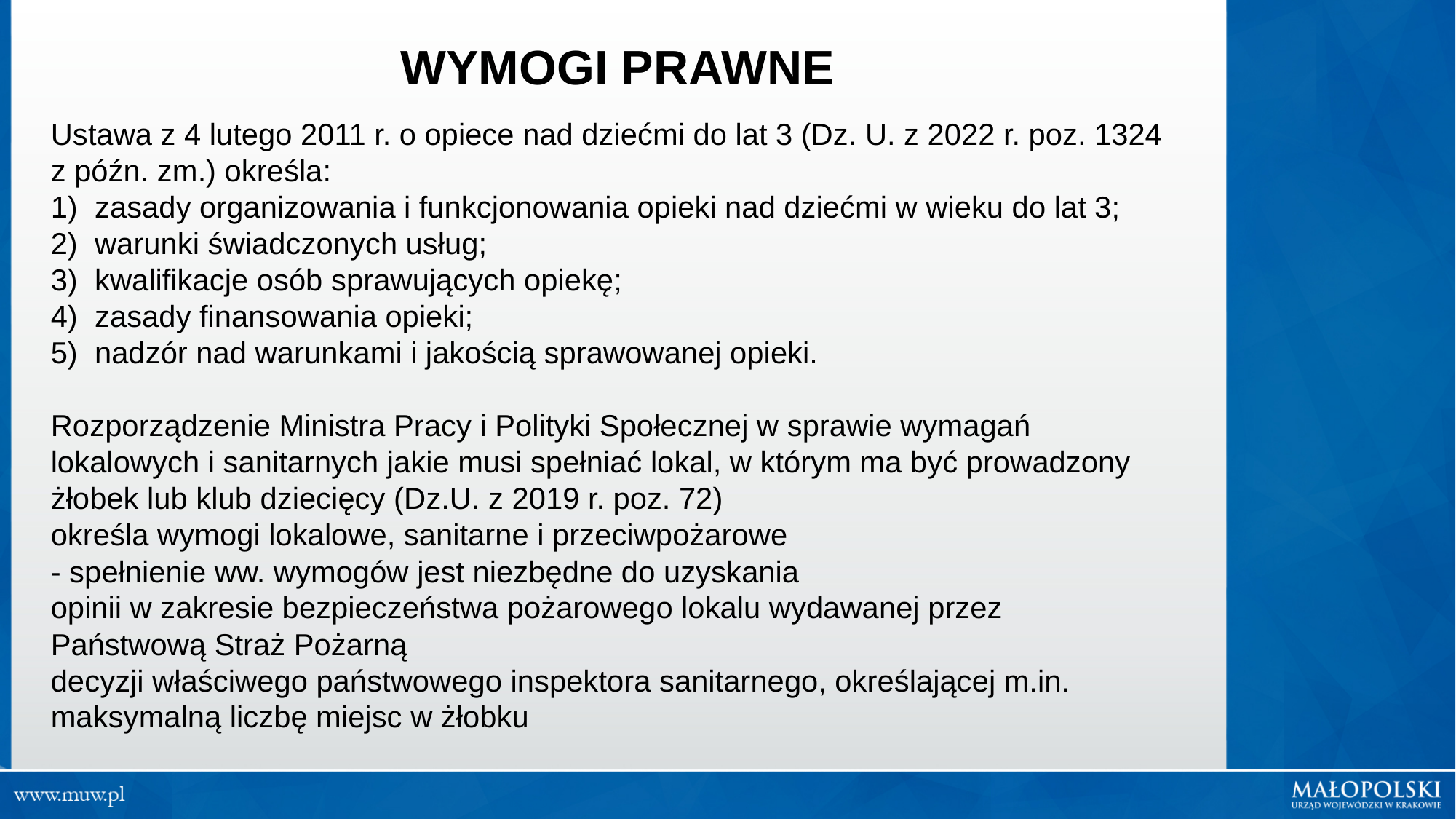

WYMOGI PRAWNE
Ustawa z 4 lutego 2011 r. o opiece nad dziećmi do lat 3 (Dz. U. z 2022 r. poz. 1324 z późn. zm.) określa:
1)  zasady organizowania i funkcjonowania opieki nad dziećmi w wieku do lat 3;
2)  warunki świadczonych usług;
3)  kwalifikacje osób sprawujących opiekę;
4)  zasady finansowania opieki;
5)  nadzór nad warunkami i jakością sprawowanej opieki.

Rozporządzenie Ministra Pracy i Polityki Społecznej w sprawie wymagań lokalowych i sanitarnych jakie musi spełniać lokal, w którym ma być prowadzony żłobek lub klub dziecięcy (Dz.U. z 2019 r. poz. 72)
określa wymogi lokalowe, sanitarne i przeciwpożarowe
- spełnienie ww. wymogów jest niezbędne do uzyskania
opinii w zakresie bezpieczeństwa pożarowego lokalu wydawanej przez Państwową Straż Pożarną
decyzji właściwego państwowego inspektora sanitarnego, określającej m.in.  maksymalną liczbę miejsc w żłobku